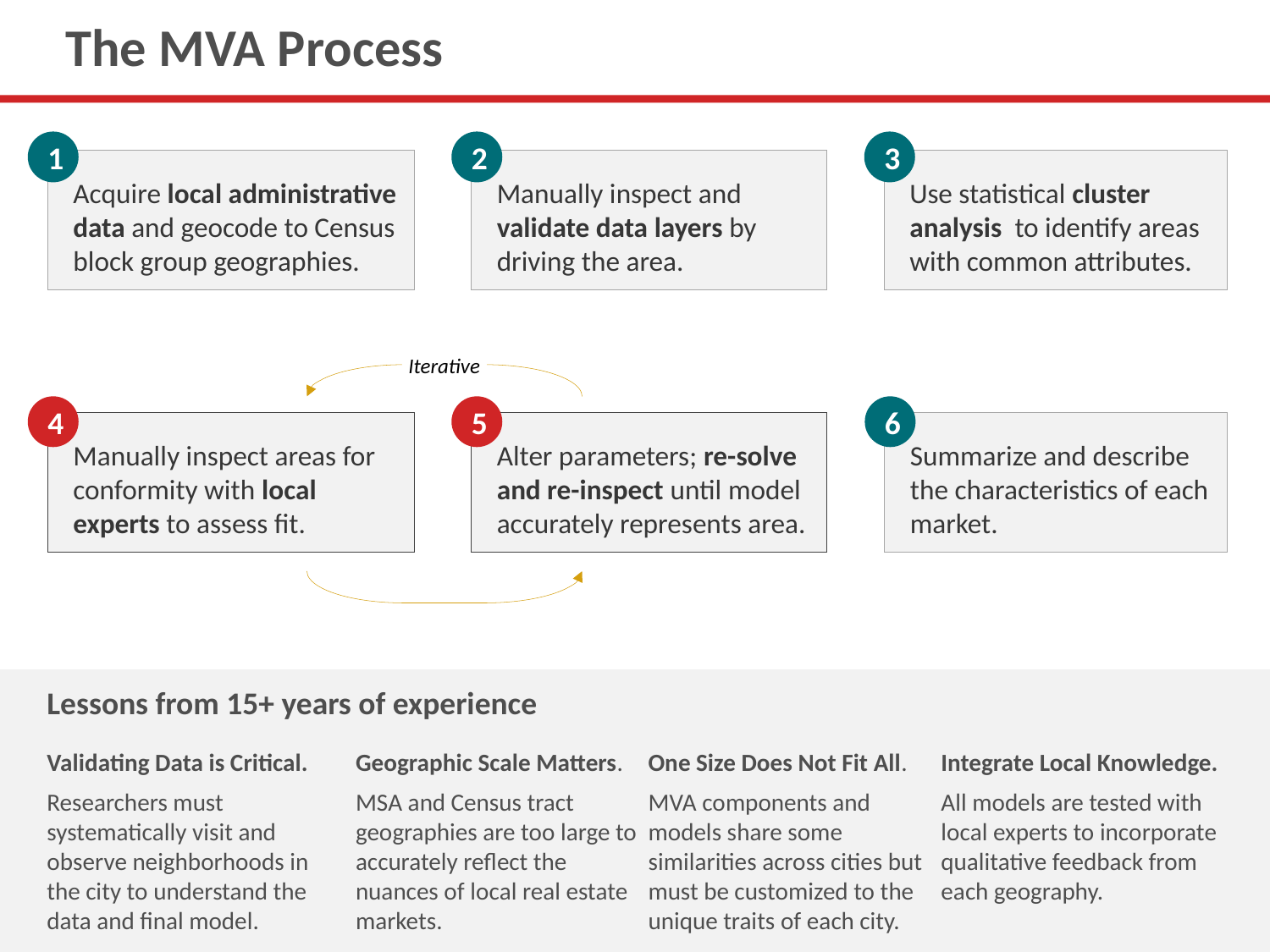

# The MVA Process
1
2
3
Acquire local administrative data and geocode to Census block group geographies.
Manually inspect and validate data layers by driving the area.
Use statistical cluster analysis  to identify areas with common attributes.

Iterative
4
5
6
Manually inspect areas for conformity with local experts to assess fit.
Summarize and describe
the characteristics of each market.
Alter parameters; re-solve and re-inspect until model accurately represents area.

Lessons from 15+ years of experience
Validating Data is Critical.
Researchers must systematically visit and observe neighborhoods in the city to understand the data and final model.
Geographic Scale Matters.
MSA and Census tract geographies are too large to accurately reflect the nuances of local real estate markets.
One Size Does Not Fit All.
MVA components and models share some similarities across cities but must be customized to the unique traits of each city.
Integrate Local Knowledge.
All models are tested with local experts to incorporate qualitative feedback from each geography.